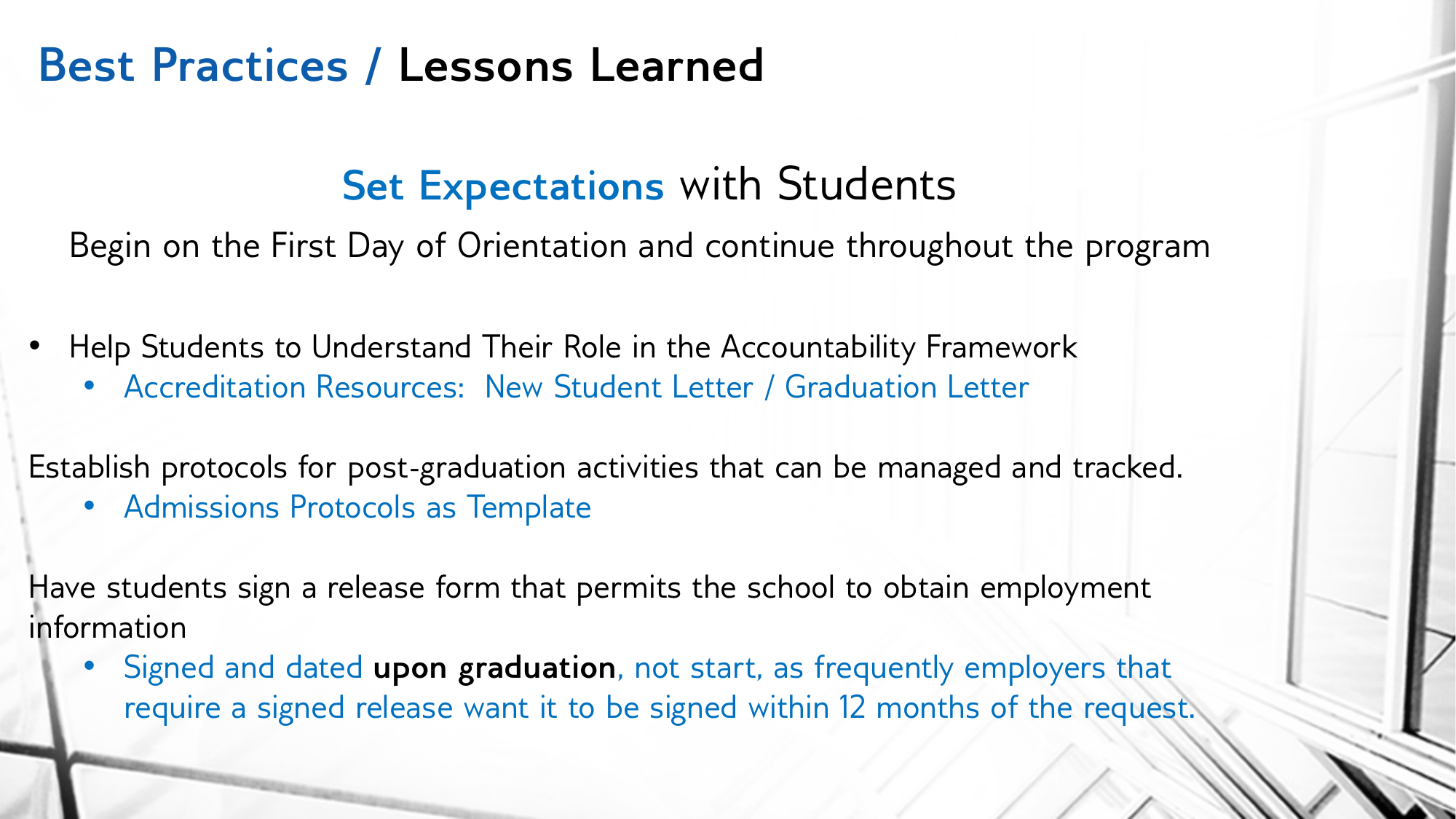

Best Practices / Lessons Learned
Set Expectations with Students
Begin on the First Day of Orientation and continue throughout the program

Help Students to Understand Their Role in the Accountability Framework
Accreditation Resources:  New Student Letter / Graduation Letter

Establish protocols for post-graduation activities that can be managed and tracked.
Admissions Protocols as Template

Have students sign a release form that permits the school to obtain employment information
Signed and dated upon graduation, not start, as frequently employers that require a signed release want it to be signed within 12 months of the request.